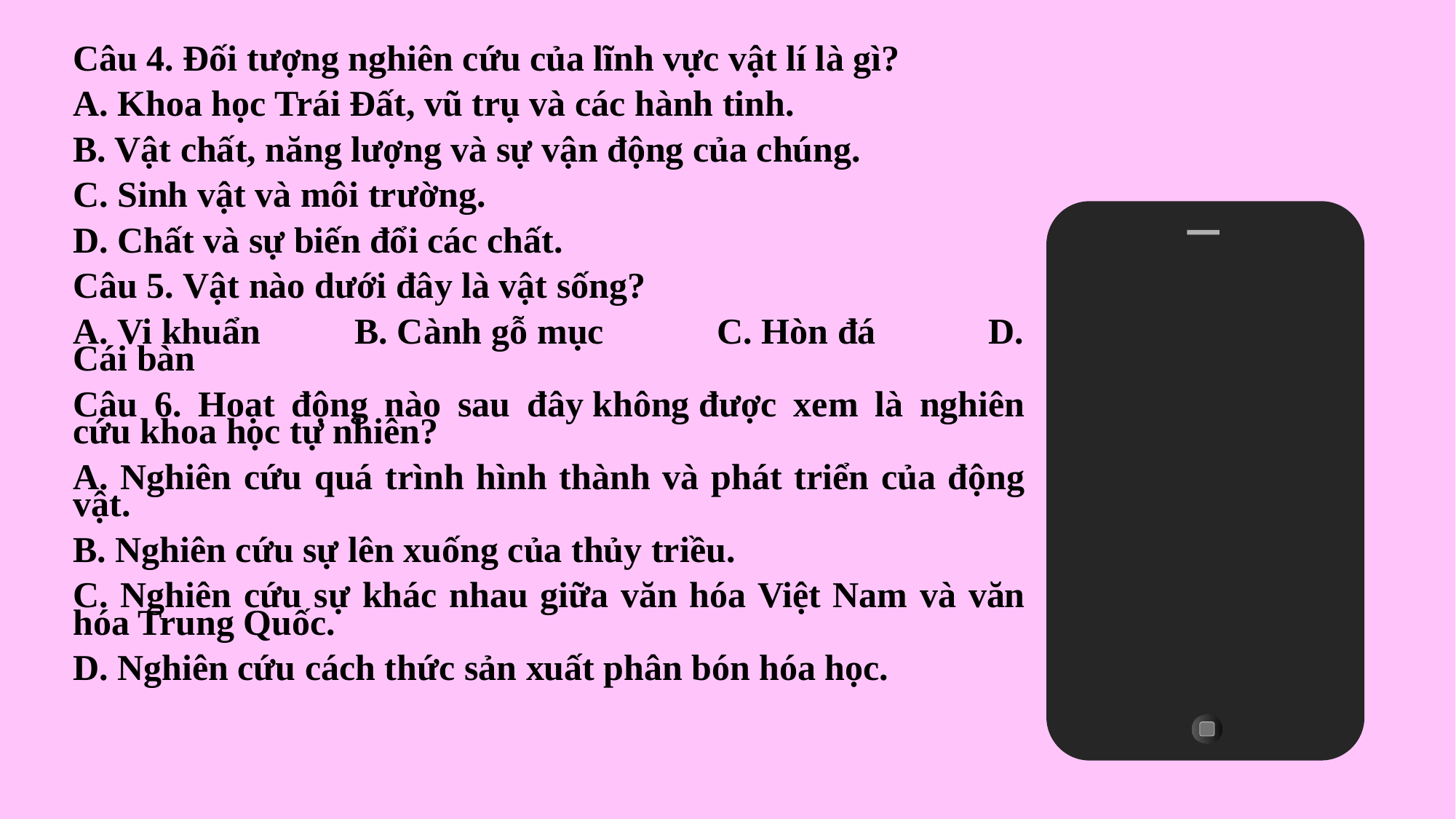

Câu 4. Đối tượng nghiên cứu của lĩnh vực vật lí là gì?
A. Khoa học Trái Đất, vũ trụ và các hành tinh.
B. Vật chất, năng lượng và sự vận động của chúng.
C. Sinh vật và môi trường.
D. Chất và sự biến đổi các chất.
Câu 5. Vật nào dưới đây là vật sống?
A. Vi khuẩn          B. Cành gỗ mục            C. Hòn đá            D. Cái bàn
Câu 6. Hoạt động nào sau đây không được xem là nghiên cứu khoa học tự nhiên?
A. Nghiên cứu quá trình hình thành và phát triển của động vật.
B. Nghiên cứu sự lên xuống của thủy triều.
C. Nghiên cứu sự khác nhau giữa văn hóa Việt Nam và văn hóa Trung Quốc.
D. Nghiên cứu cách thức sản xuất phân bón hóa học.